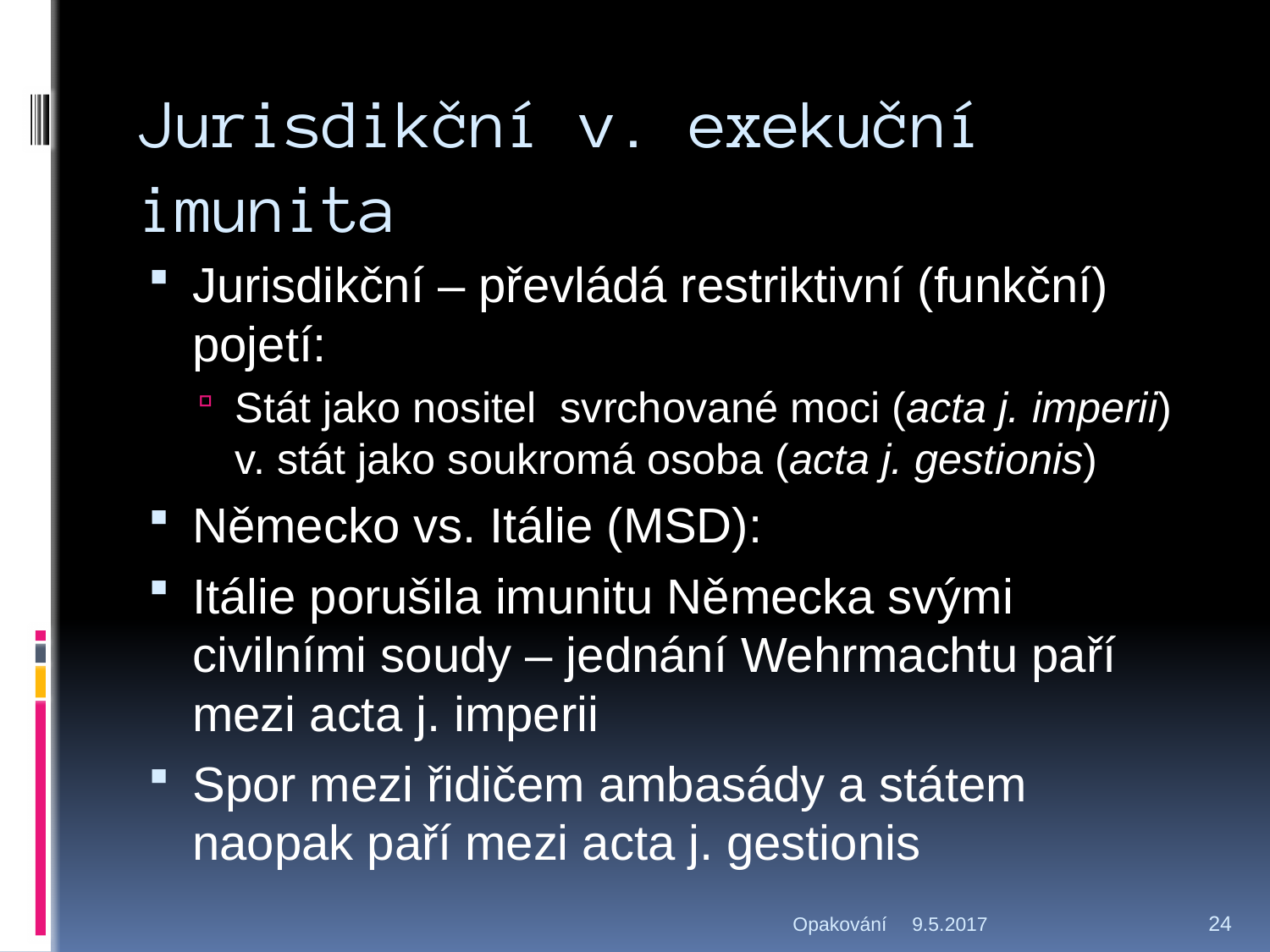

# Jurisdikční v. exekuční imunita
Jurisdikční – převládá restriktivní (funkční) pojetí:
Stát jako nositel  svrchované moci (acta j. imperii) v. stát jako soukromá osoba (acta j. gestionis)
Německo vs. Itálie (MSD):
Itálie porušila imunitu Německa svými civilními soudy – jednání Wehrmachtu paří mezi acta j. imperii
Spor mezi řidičem ambasády a státem naopak paří mezi acta j. gestionis
Opakování
9.5.2017
24